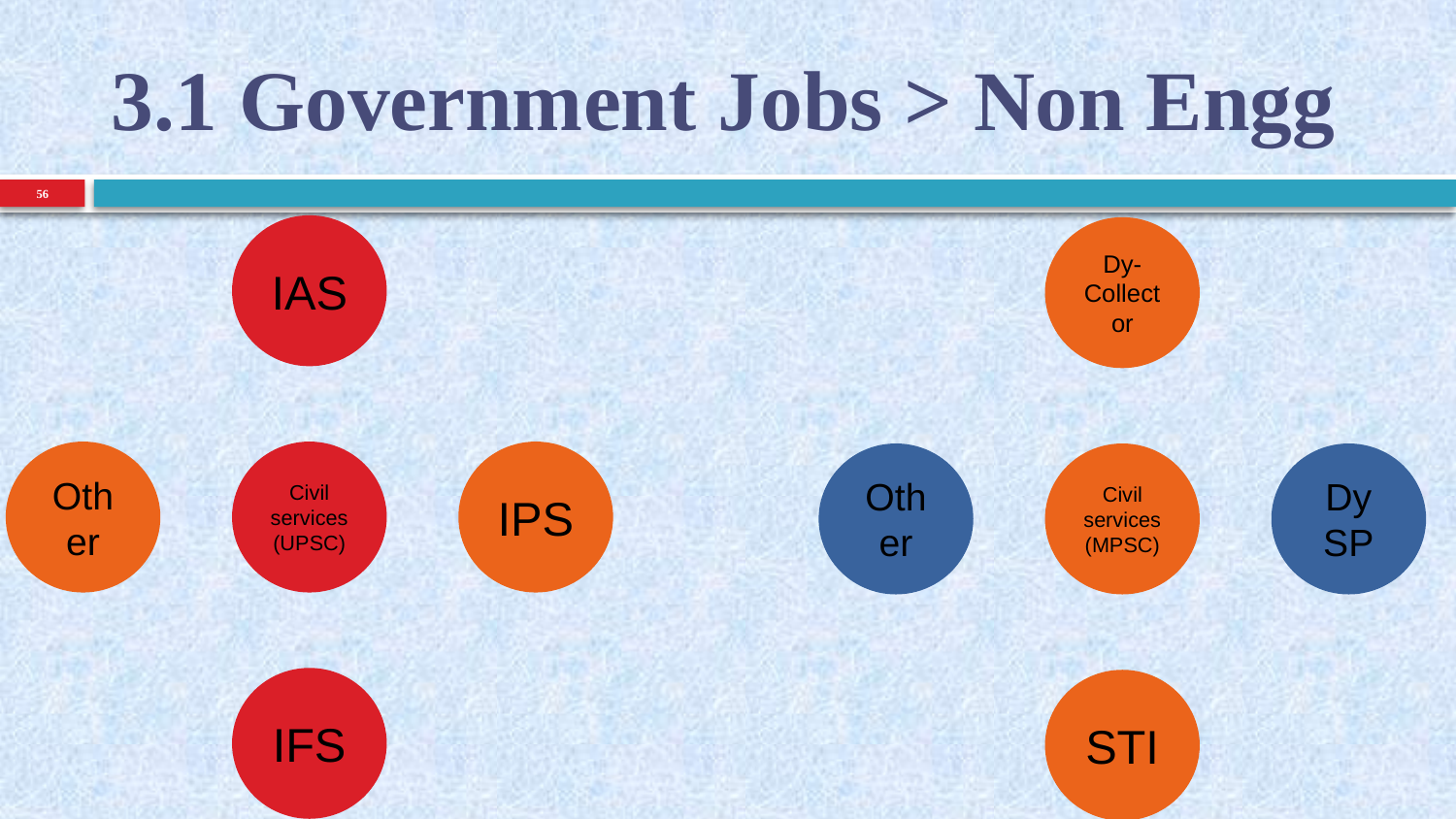

# 3.1 Government Jobs > Non Engg
56
Civil services
(UPSC)
IAS
IPS
IFS
Other
Civil services
(MPSC)
Dy-Collector
Dy SP
STI
Other